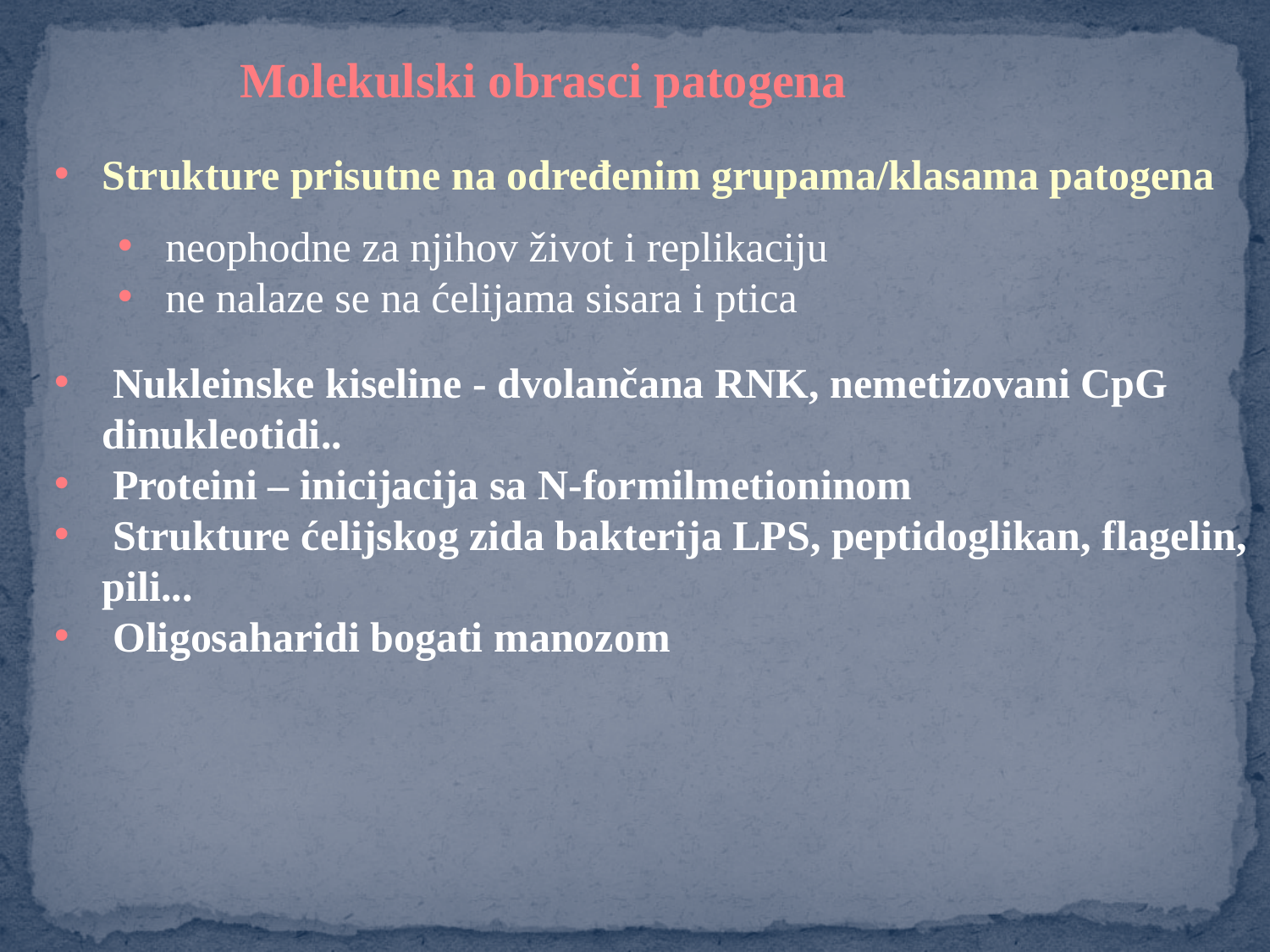

Molekulski obrasci patogena
Strukture prisutne na određenim grupama/klasama patogena

neophodne za njihov život i replikaciju
ne nalaze se na ćelijama sisara i ptica

 Nukleinske kiseline - dvolančana RNK, nemetizovani CpG dinukleotidi..
 Proteini – inicijacija sa N-formilmetioninom
 Strukture ćelijskog zida bakterija LPS, peptidoglikan, flagelin, pili...
 Oligosaharidi bogati manozom